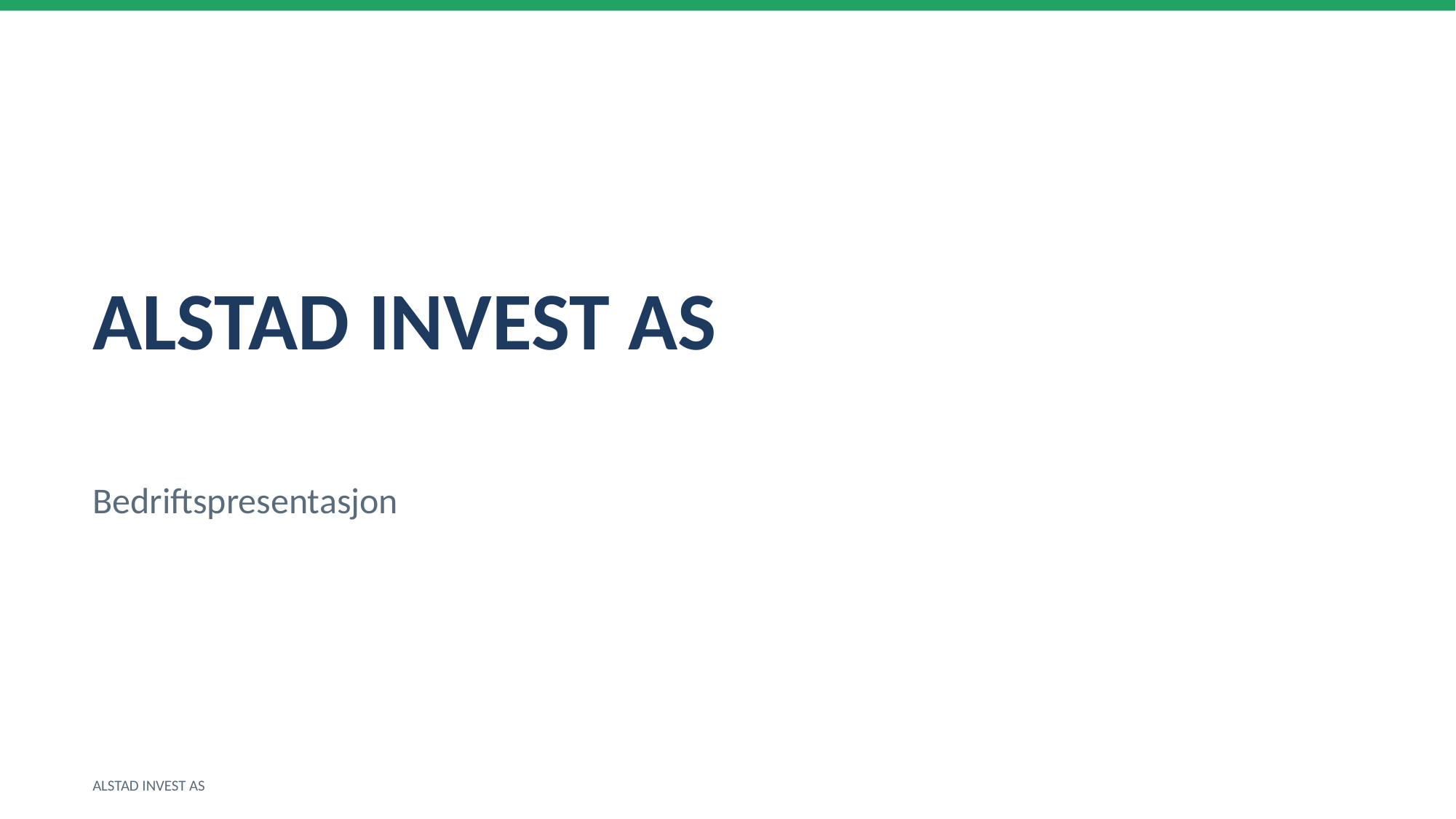

ALSTAD INVEST AS
Bedriftspresentasjon
ALSTAD INVEST AS